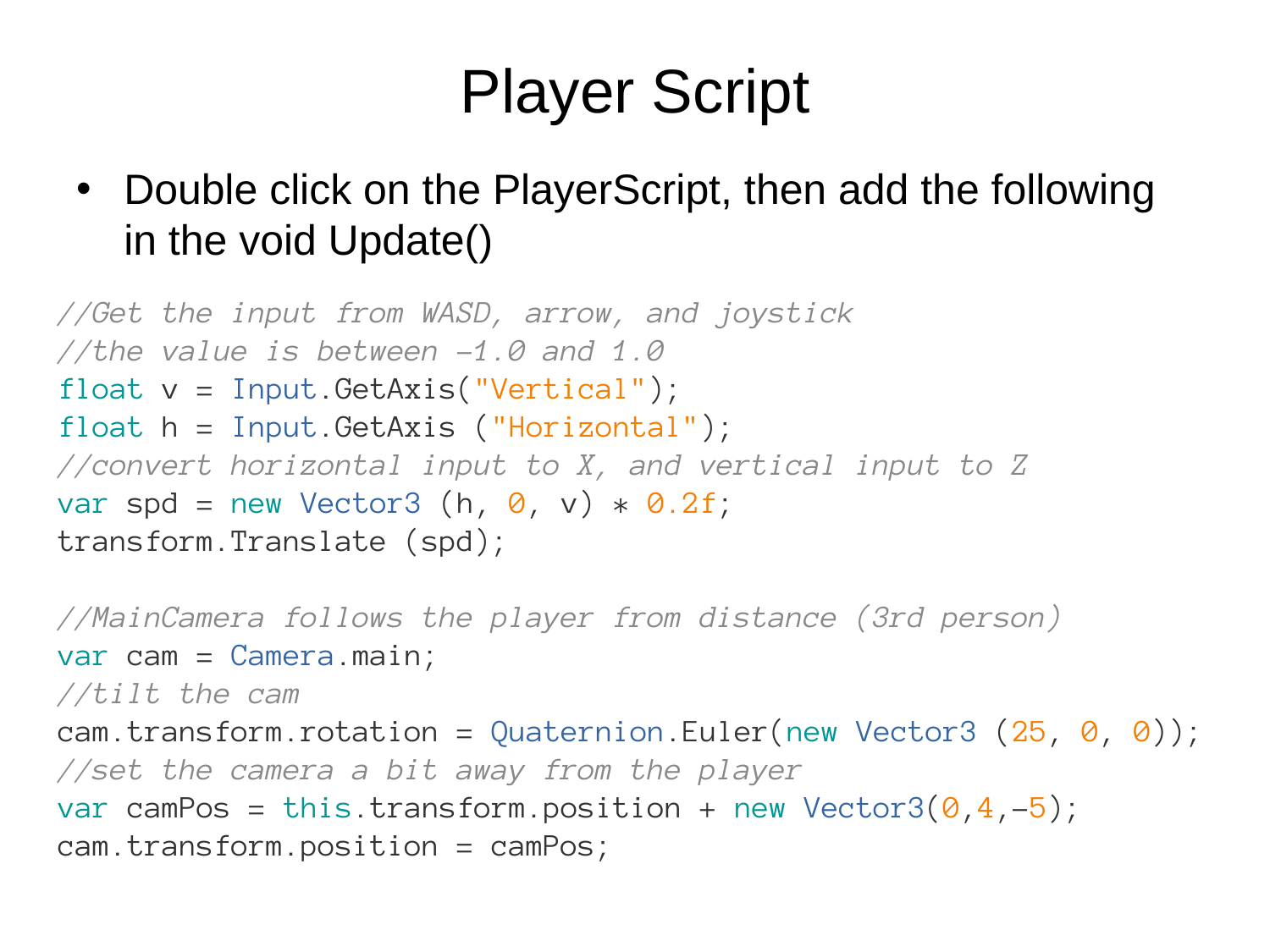

# Player Script
Double click on the PlayerScript, then add the following in the void Update()
//Get the input from WASD, arrow, and joystick
//the value is between -1.0 and 1.0
float v = Input.GetAxis("Vertical");
float h = Input.GetAxis ("Horizontal");
//convert horizontal input to X, and vertical input to Z
var spd = new Vector3 (h, 0, v) * 0.2f;
transform.Translate (spd);
//MainCamera follows the player from distance (3rd person)
var cam = Camera.main;
//tilt the cam
cam.transform.rotation = Quaternion.Euler(new Vector3 (25, 0, 0));
//set the camera a bit away from the player
var camPos = this.transform.position + new Vector3(0,4,-5);
cam.transform.position = camPos;